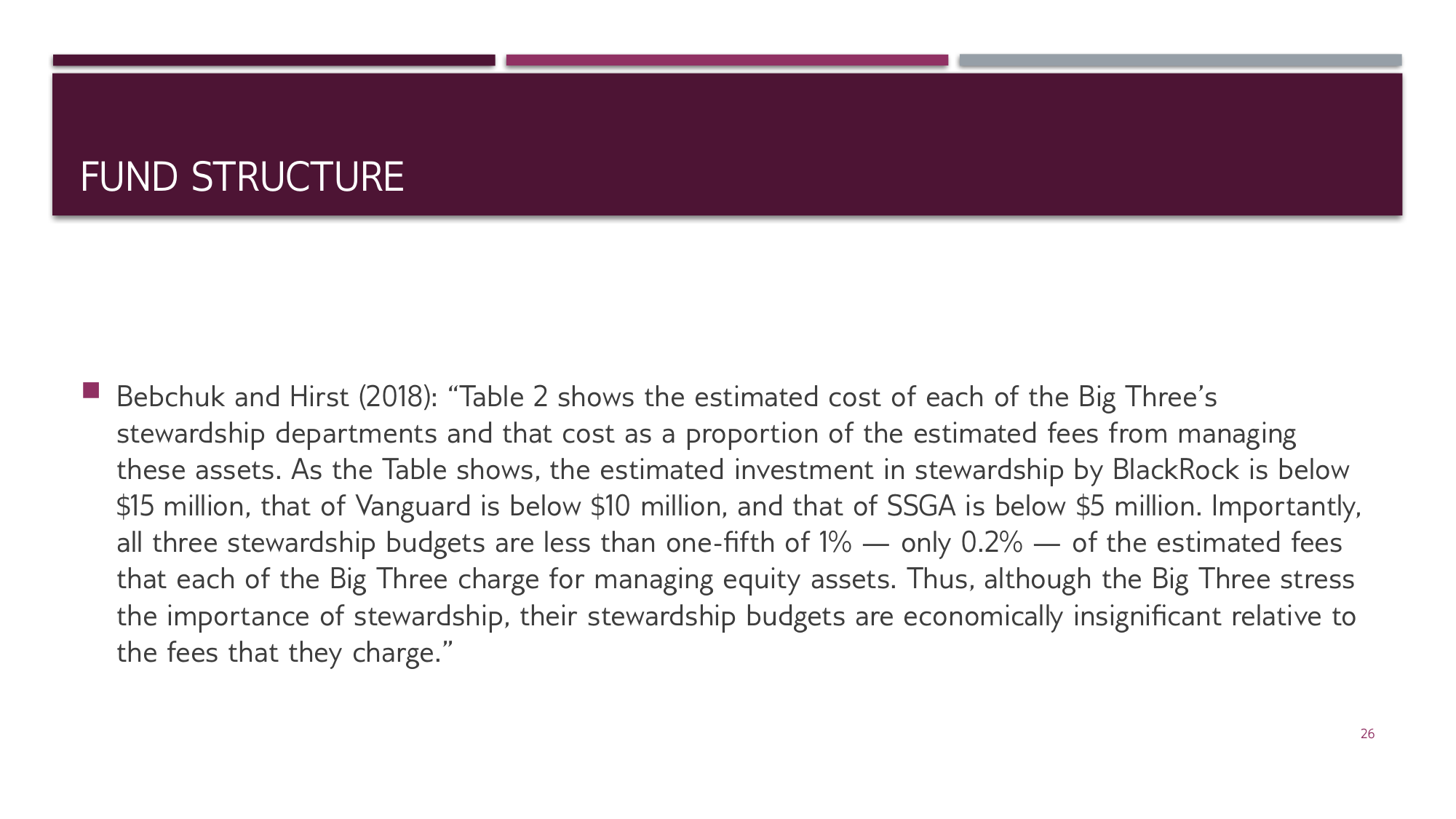

# Fund structure
Bebchuk and Hirst (2018): “Table 2 shows the estimated cost of each of the Big Three’s stewardship departments and that cost as a proportion of the estimated fees from managing these assets. As the Table shows, the estimated investment in stewardship by BlackRock is below $15 million, that of Vanguard is below $10 million, and that of SSGA is below $5 million. Importantly, all three stewardship budgets are less than one-fifth of 1% — only 0.2% — of the estimated fees that each of the Big Three charge for managing equity assets. Thus, although the Big Three stress the importance of stewardship, their stewardship budgets are economically insignificant relative to the fees that they charge.”
26